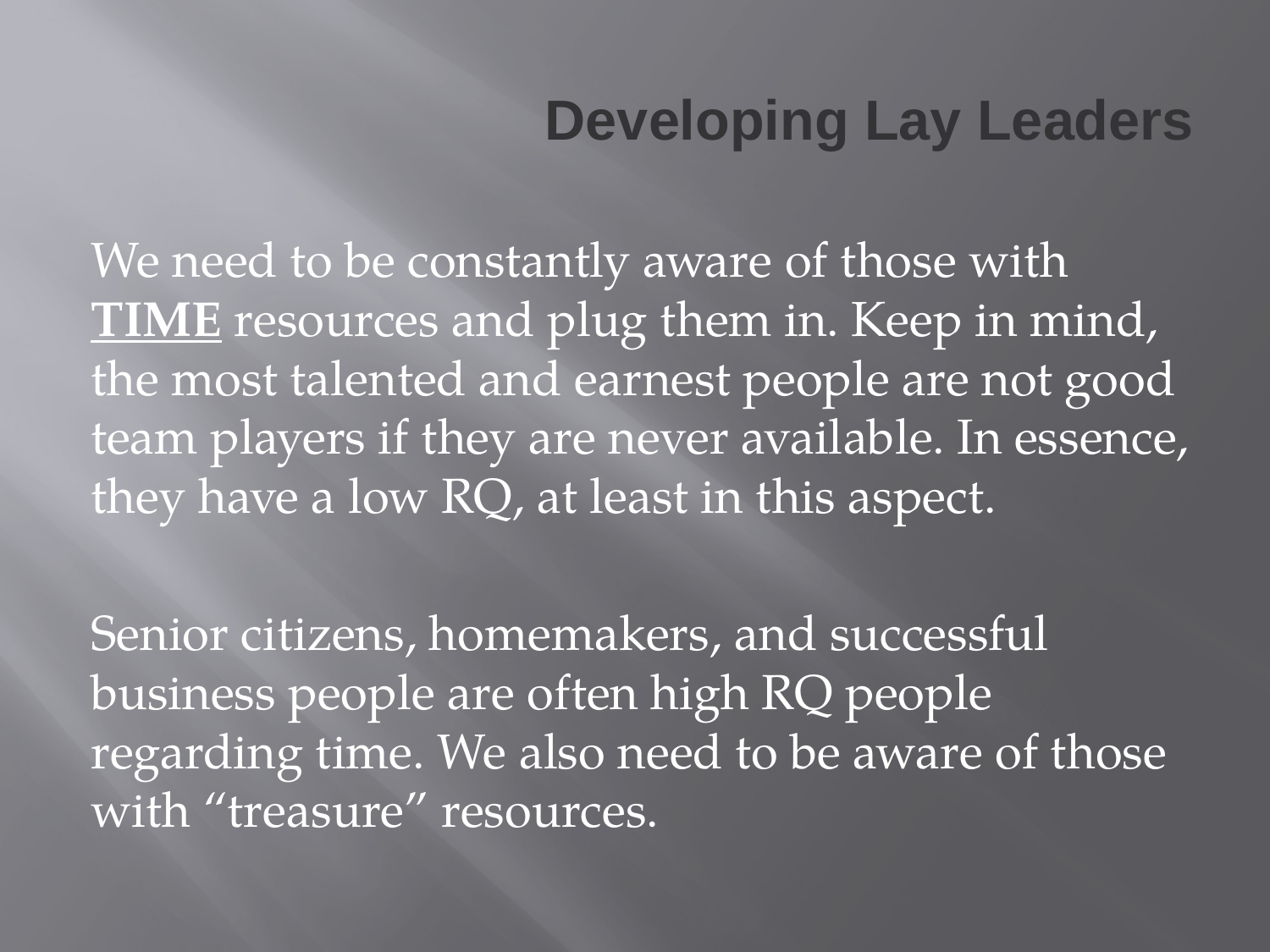

# Developing Lay Leaders
We need to be constantly aware of those with TIME resources and plug them in. Keep in mind, the most talented and earnest people are not good team players if they are never available. In essence, they have a low RQ, at least in this aspect.

Senior citizens, homemakers, and successful business people are often high RQ people regarding time. We also need to be aware of those with “treasure” resources.